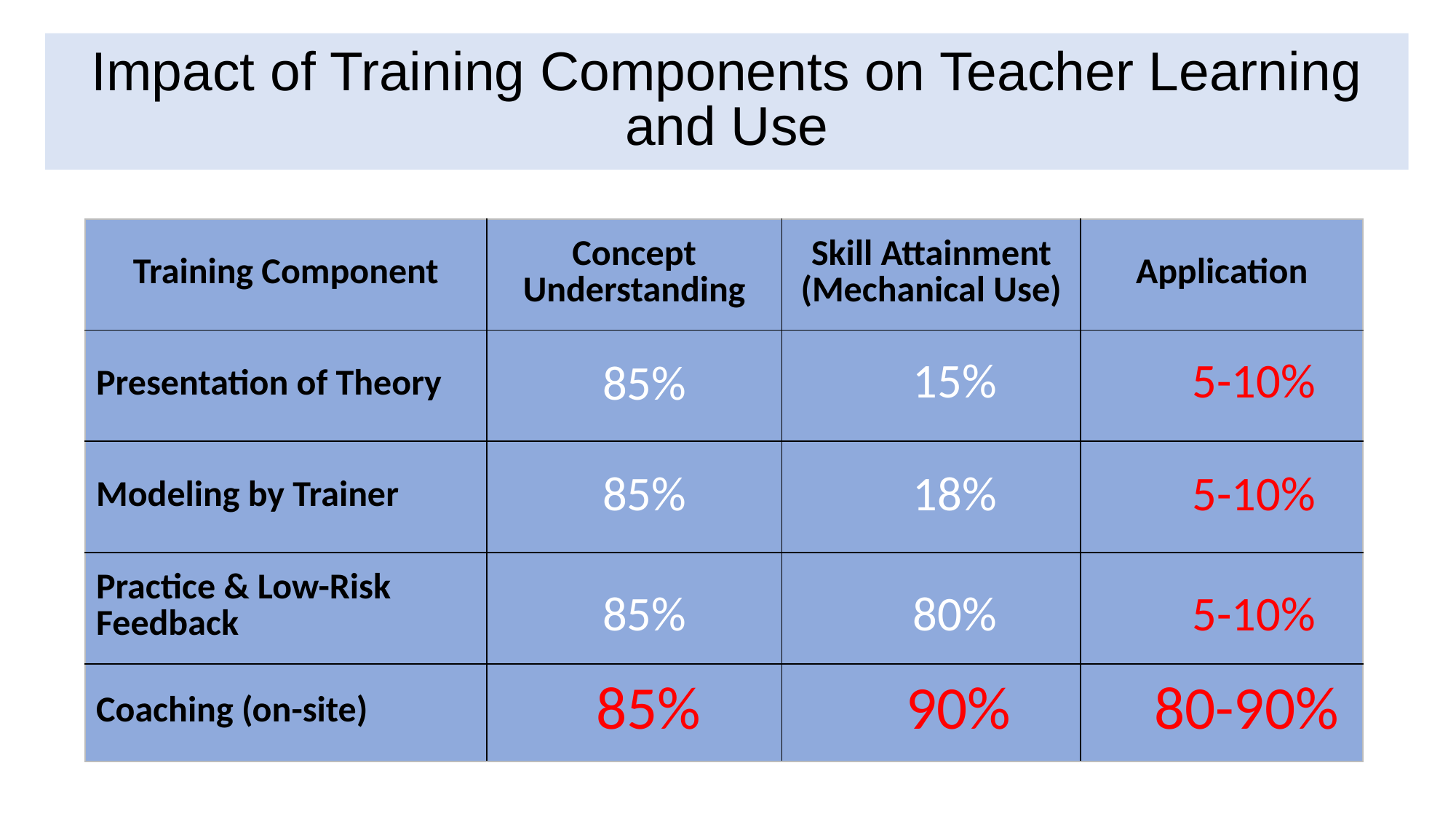

# Impact of Training Components on Teacher Learning and Use
| Training Component | Concept Understanding | Skill Attainment (Mechanical Use) | Application |
| --- | --- | --- | --- |
| Presentation of Theory |  |  |  |
| Modeling by Trainer |  |  |  |
| Practice & Low-Risk Feedback |  |  |  |
| Coaching (on-site) |  |  |  |
15%
5-10%
85%
85%
18%
5-10%
85%
80%
5-10%
85%
90%
80-90%